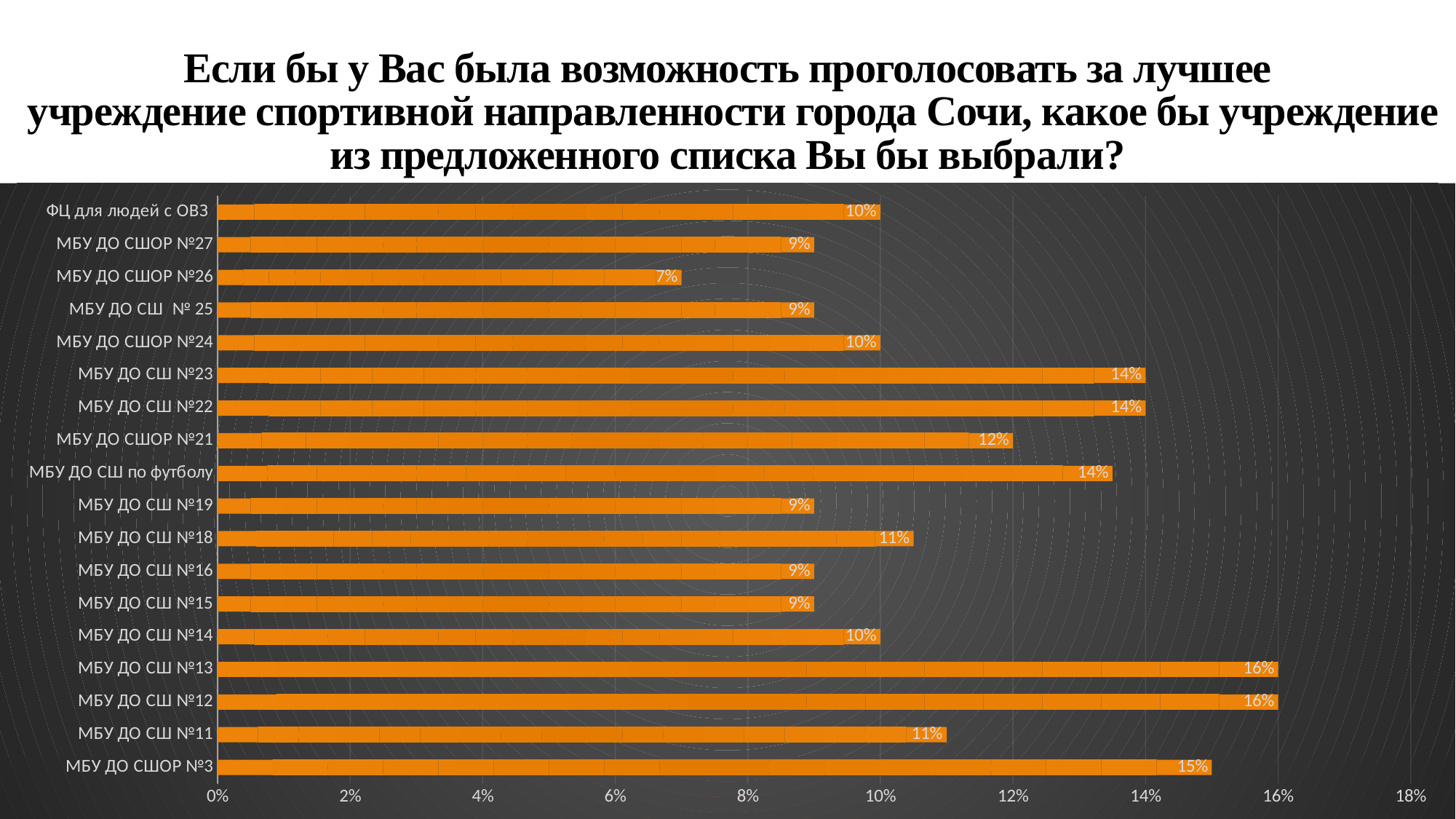

# Если бы у Вас была возможность проголосовать за лучшее учреждение спортивной направленности города Сочи, какое бы учреждение из предложенного списка Вы бы выбрали?

### Chart

| Category | Столбец1 |
|---|---|
| МБУ ДО СШОР №3 | 0.15 |
| МБУ ДО СШ №11 | 0.11 |
| МБУ ДО СШ №12 | 0.16 |
| МБУ ДО СШ №13 | 0.16 |
| МБУ ДО СШ №14 | 0.1 |
| МБУ ДО СШ №15 | 0.09 |
| МБУ ДО СШ №16 | 0.09 |
| МБУ ДО СШ №18 | 0.105 |
| МБУ ДО СШ №19 | 0.09 |
| МБУ ДО СШ по футболу | 0.135 |
| МБУ ДО СШОР №21 | 0.12 |
| МБУ ДО СШ №22 | 0.14 |
| МБУ ДО СШ №23 | 0.14 |
| МБУ ДО СШОР №24 | 0.1 |
| МБУ ДО СШ  № 25 | 0.09 |
| МБУ ДО СШОР №26 | 0.07 |
| МБУ ДО СШОР №27 | 0.09 |
| ФЦ для людей с ОВЗ  | 0.1 |